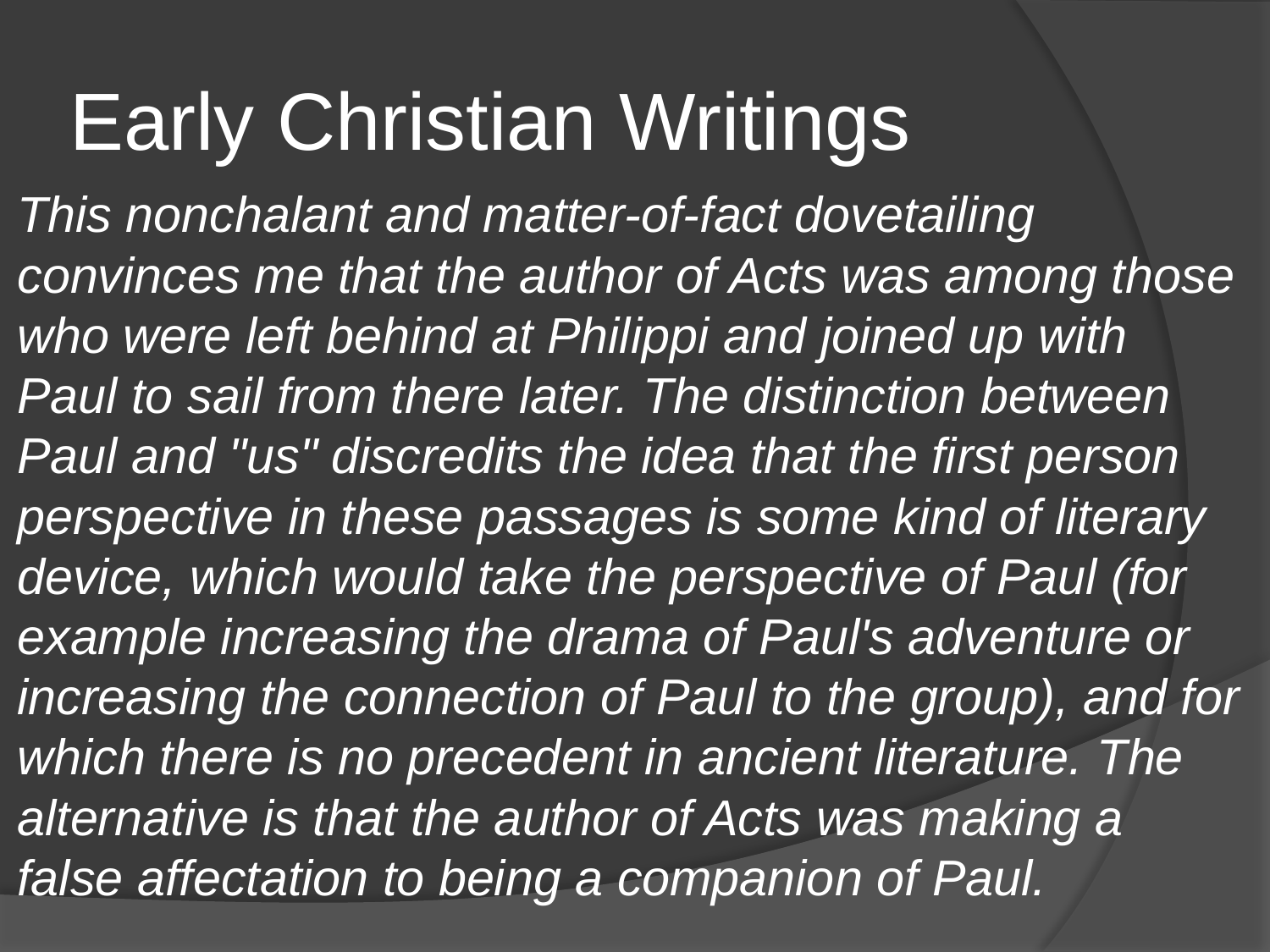

# Early Christian Writings
This nonchalant and matter-of-fact dovetailing convinces me that the author of Acts was among those who were left behind at Philippi and joined up with Paul to sail from there later. The distinction between Paul and "us" discredits the idea that the first person perspective in these passages is some kind of literary device, which would take the perspective of Paul (for example increasing the drama of Paul's adventure or increasing the connection of Paul to the group), and for which there is no precedent in ancient literature. The alternative is that the author of Acts was making a false affectation to being a companion of Paul.